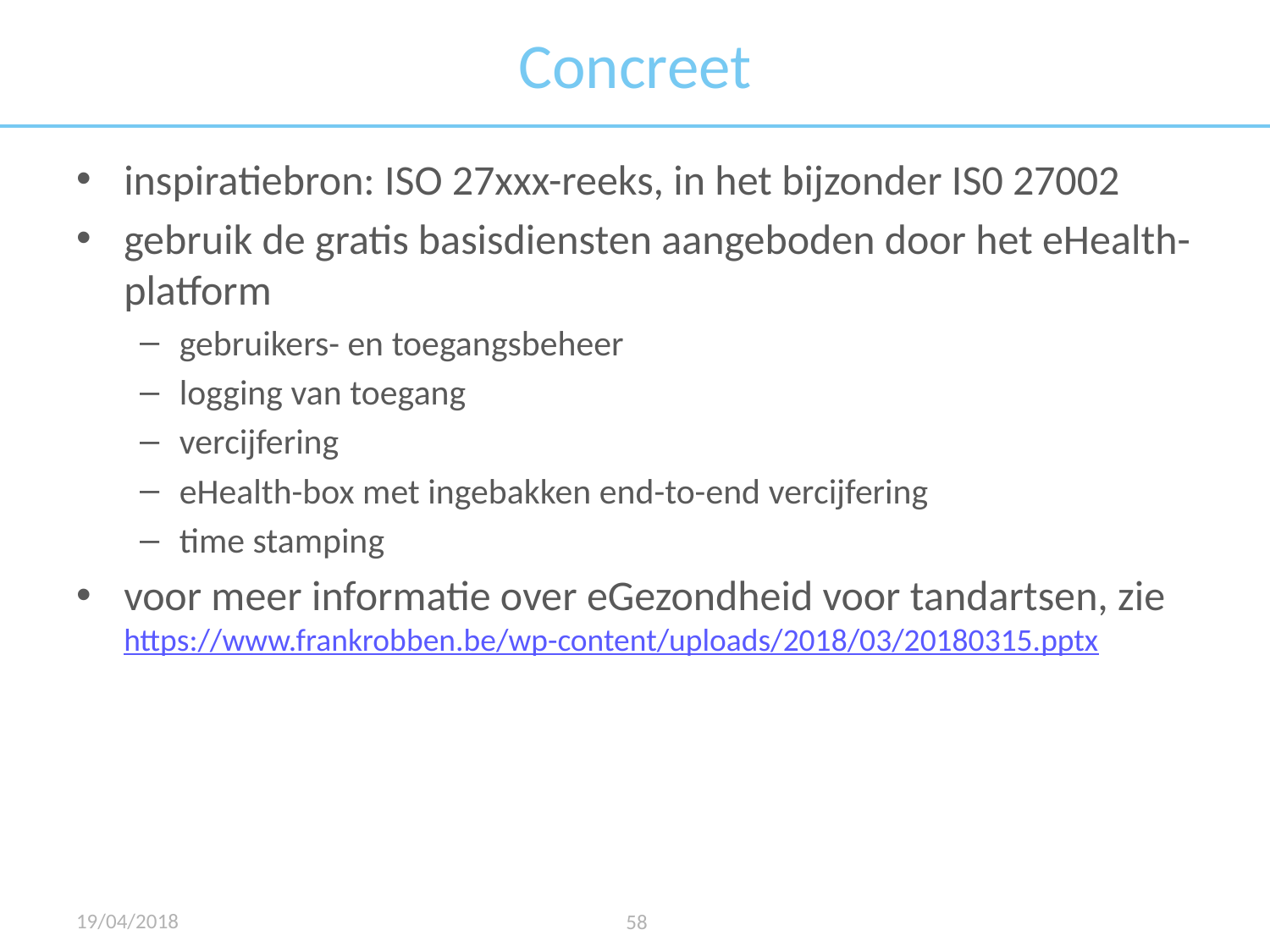

# Concreet
inspiratiebron: ISO 27xxx-reeks, in het bijzonder IS0 27002
gebruik de gratis basisdiensten aangeboden door het eHealth-platform
gebruikers- en toegangsbeheer
logging van toegang
vercijfering
eHealth-box met ingebakken end-to-end vercijfering
time stamping
voor meer informatie over eGezondheid voor tandartsen, zie https://www.frankrobben.be/wp-content/uploads/2018/03/20180315.pptx

19/04/2018
58